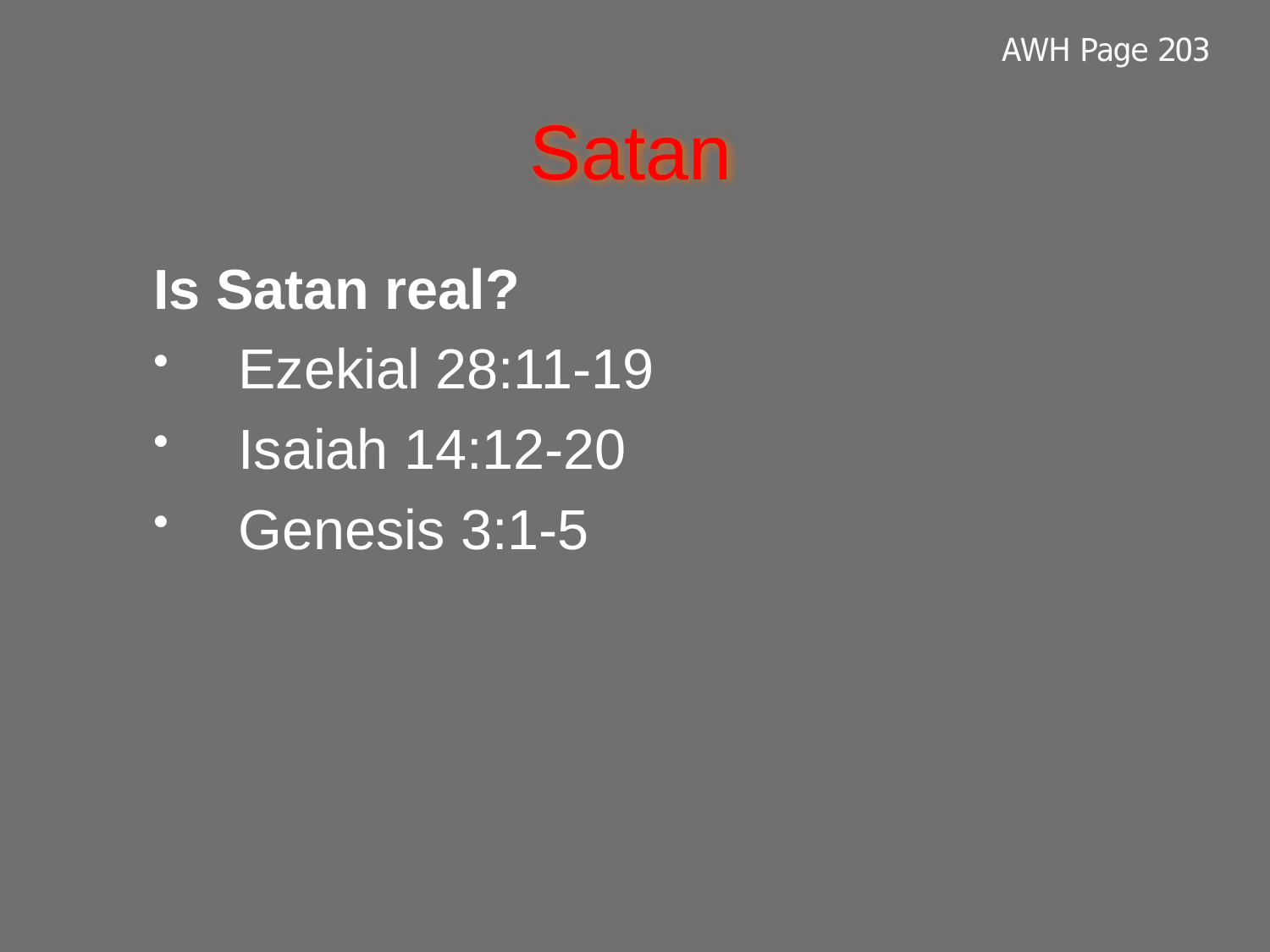

AWH Page 203
# Satan
Is Satan real?
Ezekial 28:11-19
Isaiah 14:12-20
Genesis 3:1-5